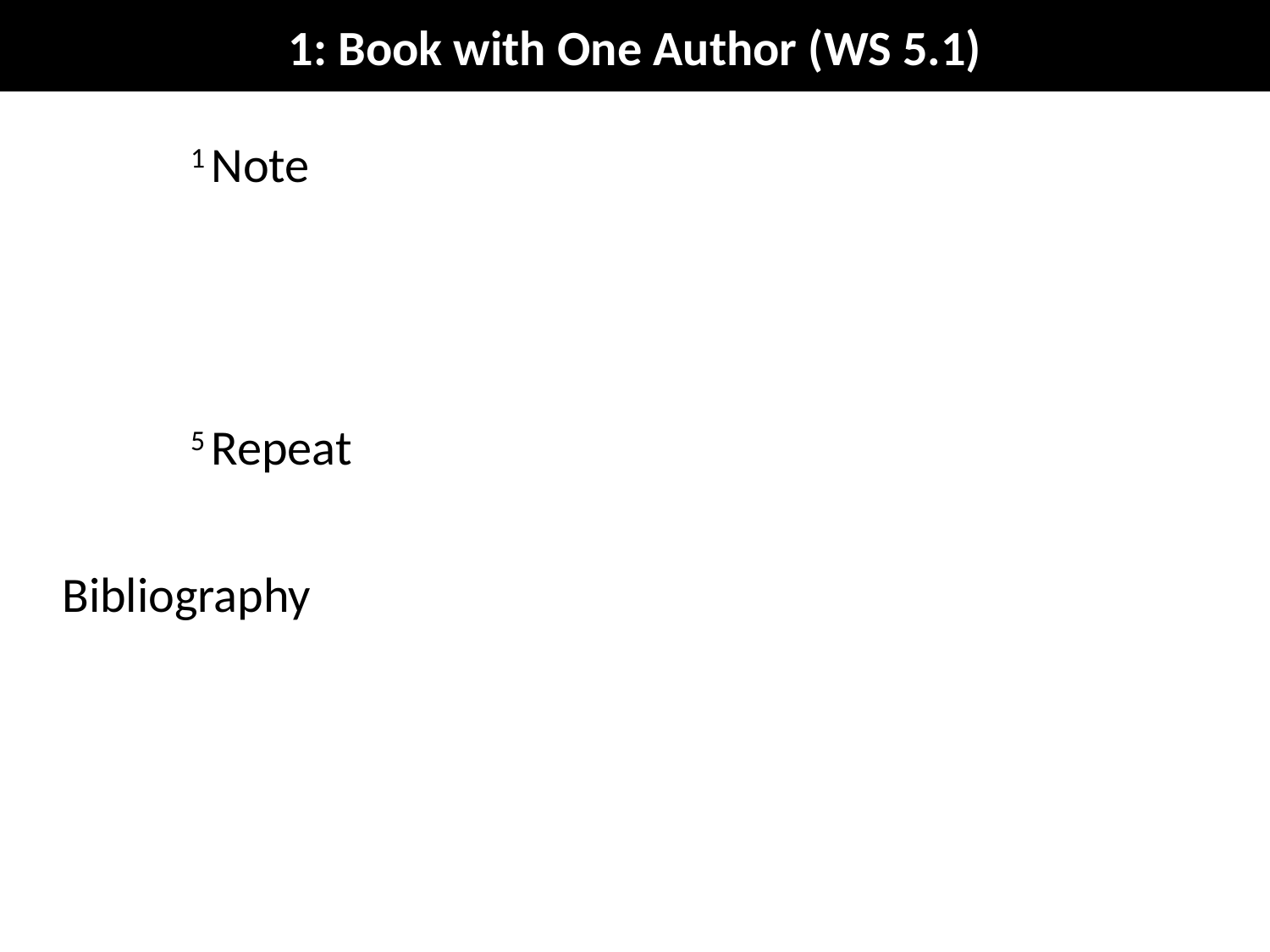

# 1: Book with One Author (WS 5.1)
1 Note
5 Repeat
Bibliography